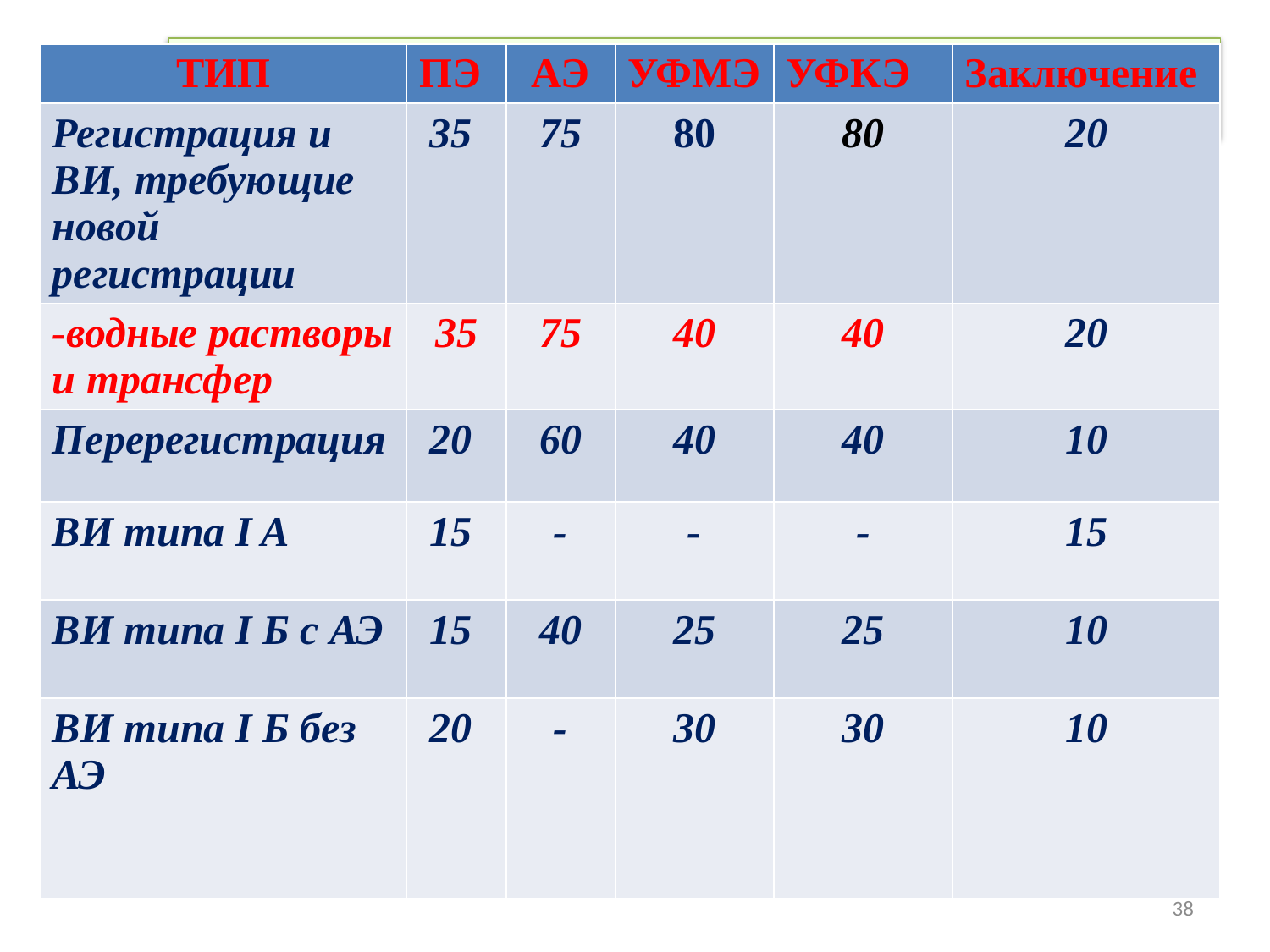

# СРОКИ  ПРОВЕДЕНИЯ ЭКСПЕРТИЗЫ (календарные дни)
| ТИП | ПЭ | АЭ | УФМЭ | УФКЭ | Заключение |
| --- | --- | --- | --- | --- | --- |
| Регистрация и ВИ, требующие новой регистрации | 35 | 75 | 80 | 80 | 20 |
| -водные растворы и трансфер | 35 | 75 | 40 | 40 | 20 |
| Перерегистрация | 20 | 60 | 40 | 40 | 10 |
| ВИ типа I A | 15 | - | - | - | 15 |
| ВИ типа I Б с АЭ | 15 | 40 | 25 | 25 | 10 |
| ВИ типа I Б без АЭ | 20 | - | 30 | 30 | 10 |
Сроки  первичной экспертизы

38